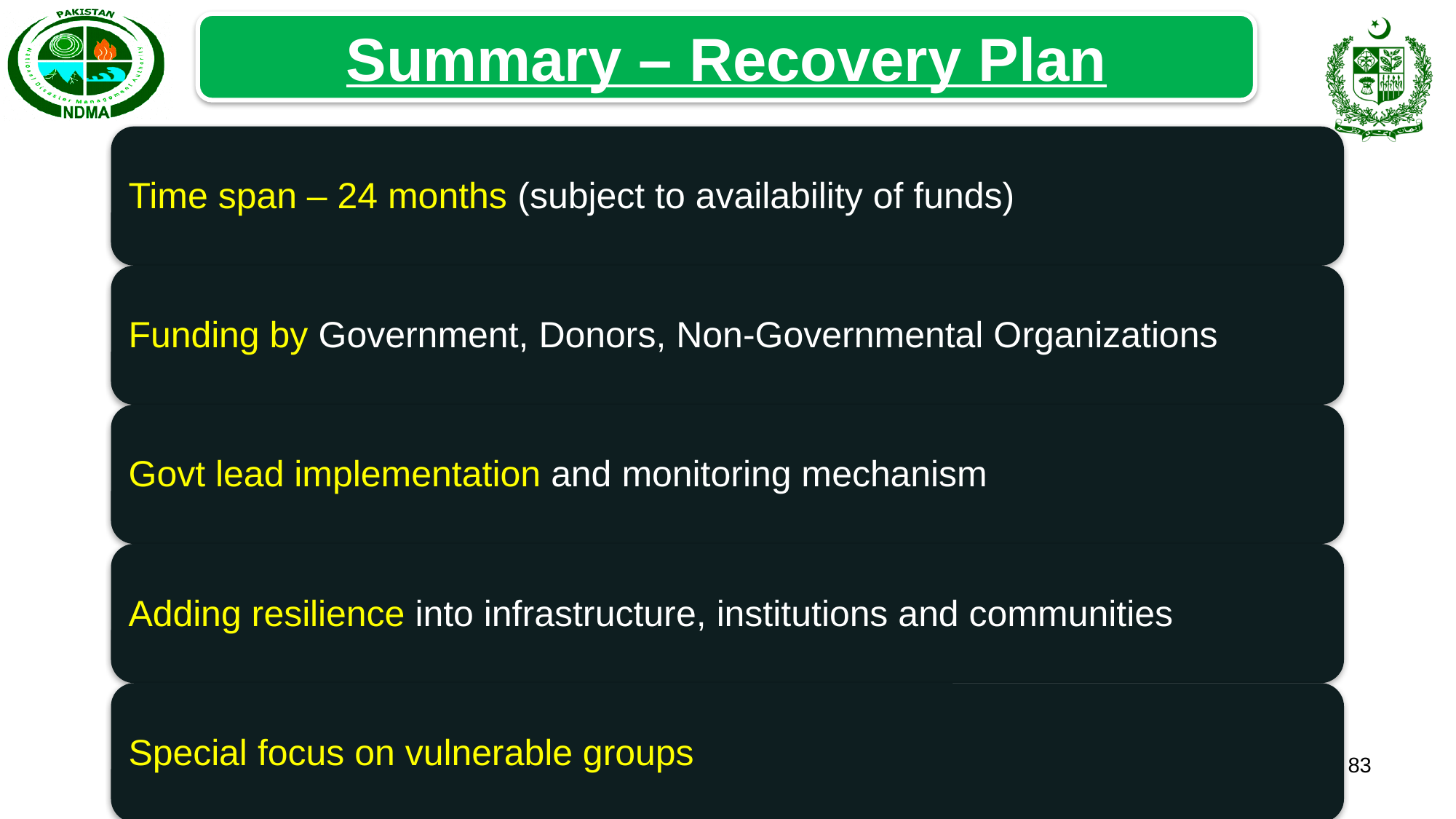

Summary – Recovery Plan
Time span – 24 months (subject to availability of funds)
Funding by Government, Donors, Non-Governmental Organizations
Govt lead implementation and monitoring mechanism
Adding resilience into infrastructure, institutions and communities
Special focus on vulnerable groups
83